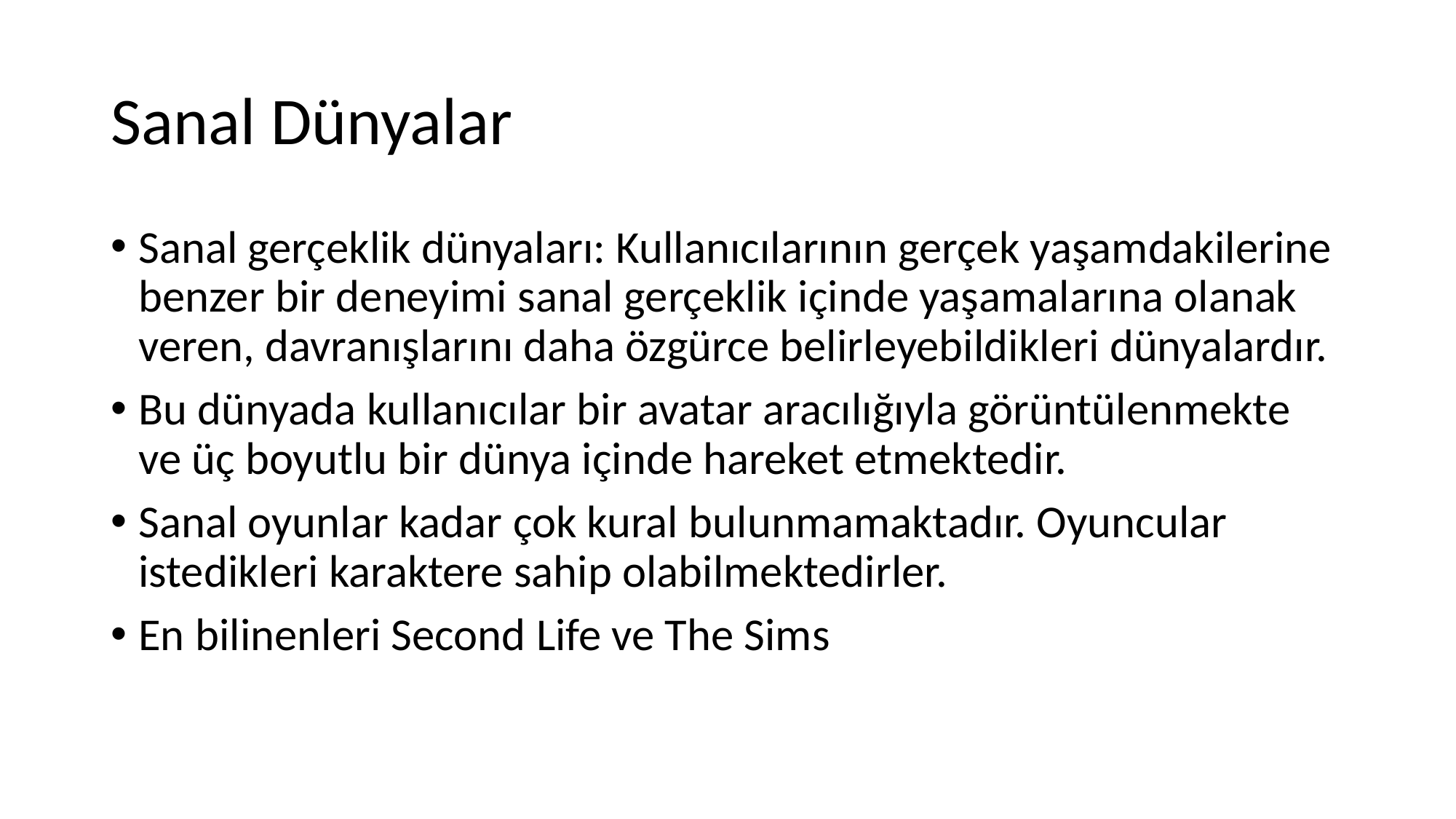

# Sanal Dünyalar
Sanal gerçeklik dünyaları: Kullanıcılarının gerçek yaşamdakilerine benzer bir deneyimi sanal gerçeklik içinde yaşamalarına olanak veren, davranışlarını daha özgürce belirleyebildikleri dünyalardır.
Bu dünyada kullanıcılar bir avatar aracılığıyla görüntülenmekte ve üç boyutlu bir dünya içinde hareket etmektedir.
Sanal oyunlar kadar çok kural bulunmamaktadır. Oyuncular istedikleri karaktere sahip olabilmektedirler.
En bilinenleri Second Life ve The Sims